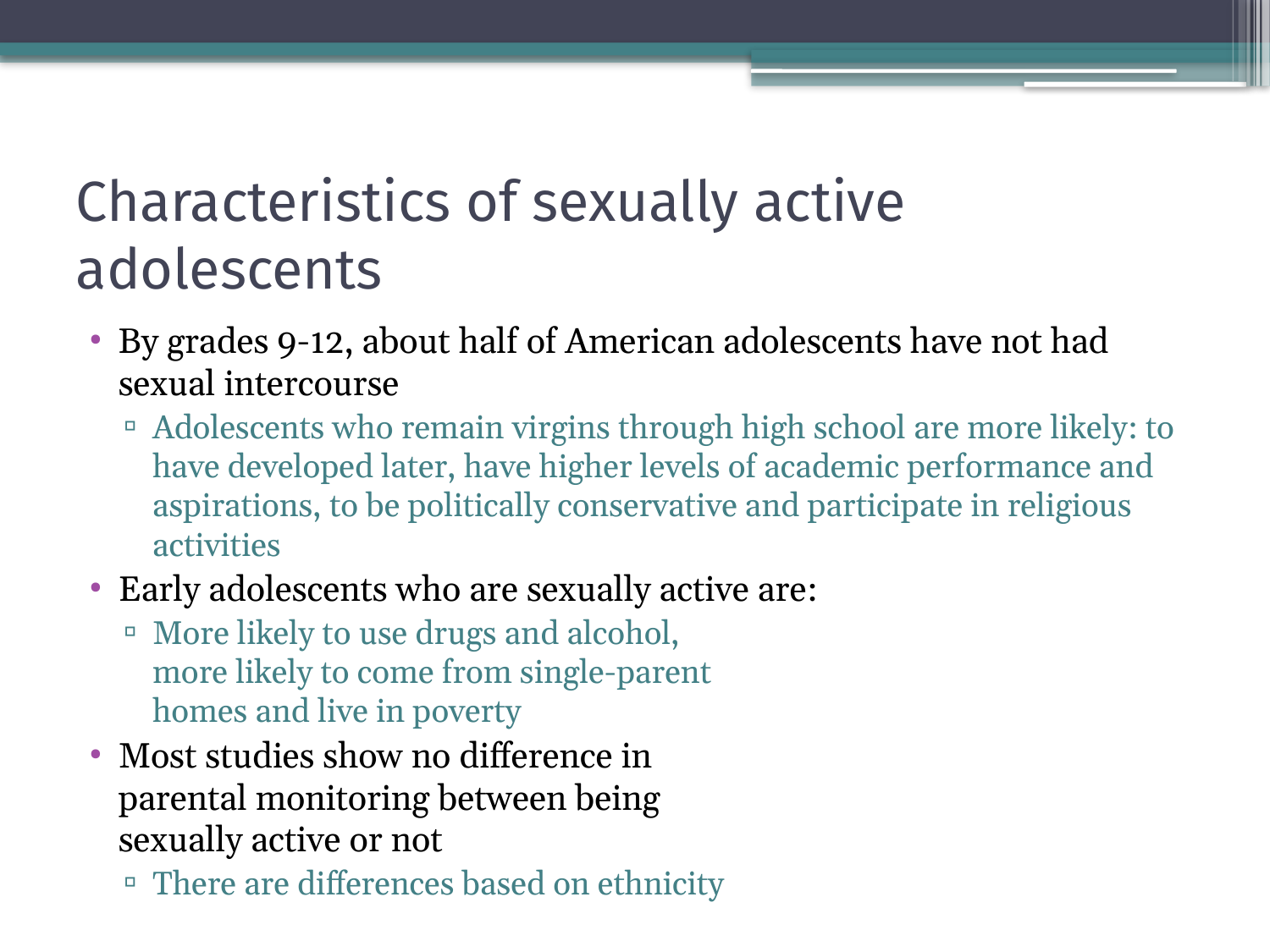

# Characteristics of sexually active adolescents
By grades 9-12, about half of American adolescents have not had sexual intercourse
Adolescents who remain virgins through high school are more likely: to have developed later, have higher levels of academic performance and aspirations, to be politically conservative and participate in religious activities
Early adolescents who are sexually active are:
More likely to use drugs and alcohol,
more likely to come from single-parent
homes and live in poverty
Most studies show no difference in
parental monitoring between being
sexually active or not
There are differences based on ethnicity